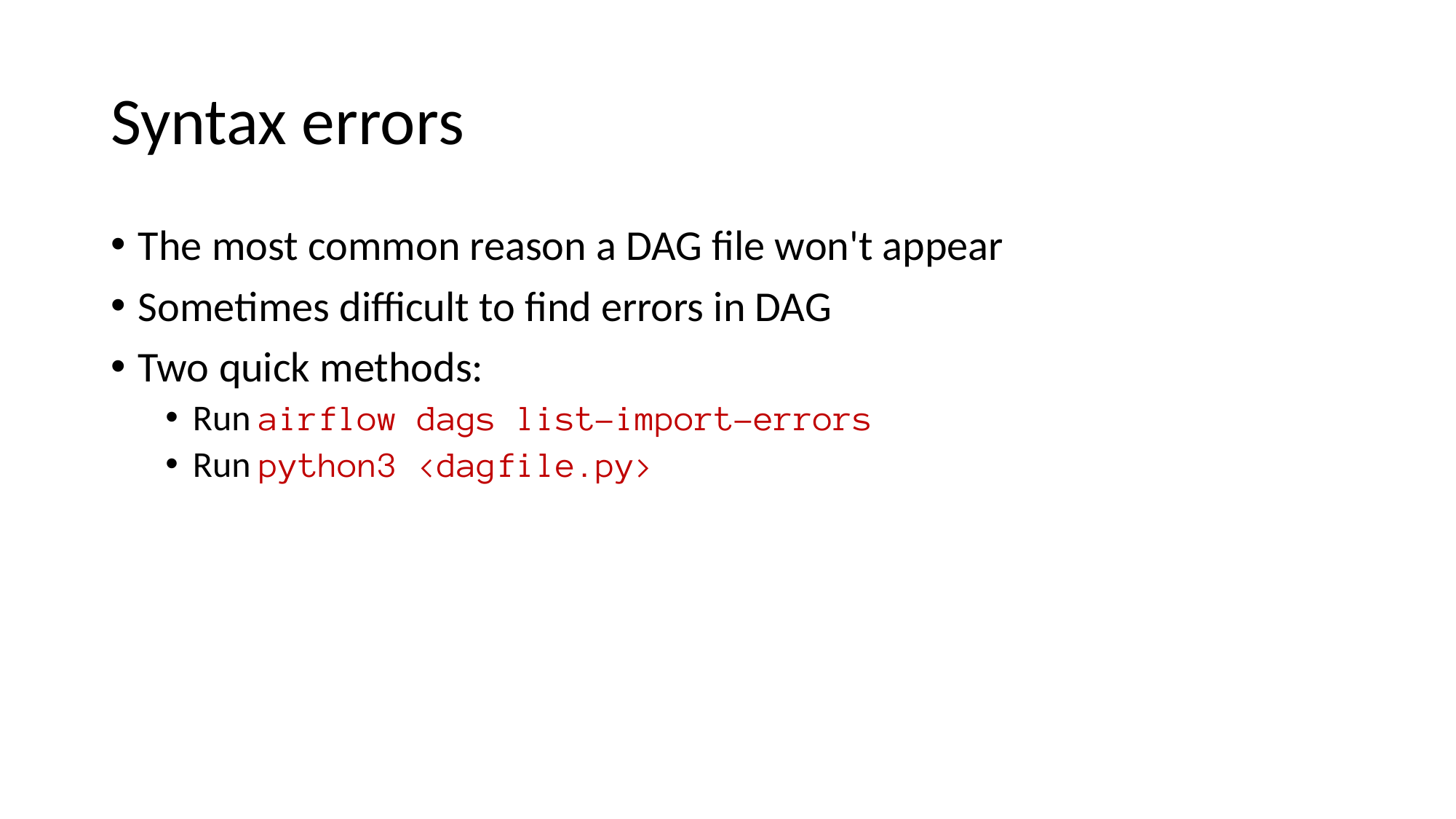

# Syntax errors
The most common reason a DAG file won't appear
Sometimes difficult to find errors in DAG
Two quick methods:
Run airflow dags list-import-errors
Run python3 <dagfile.py>